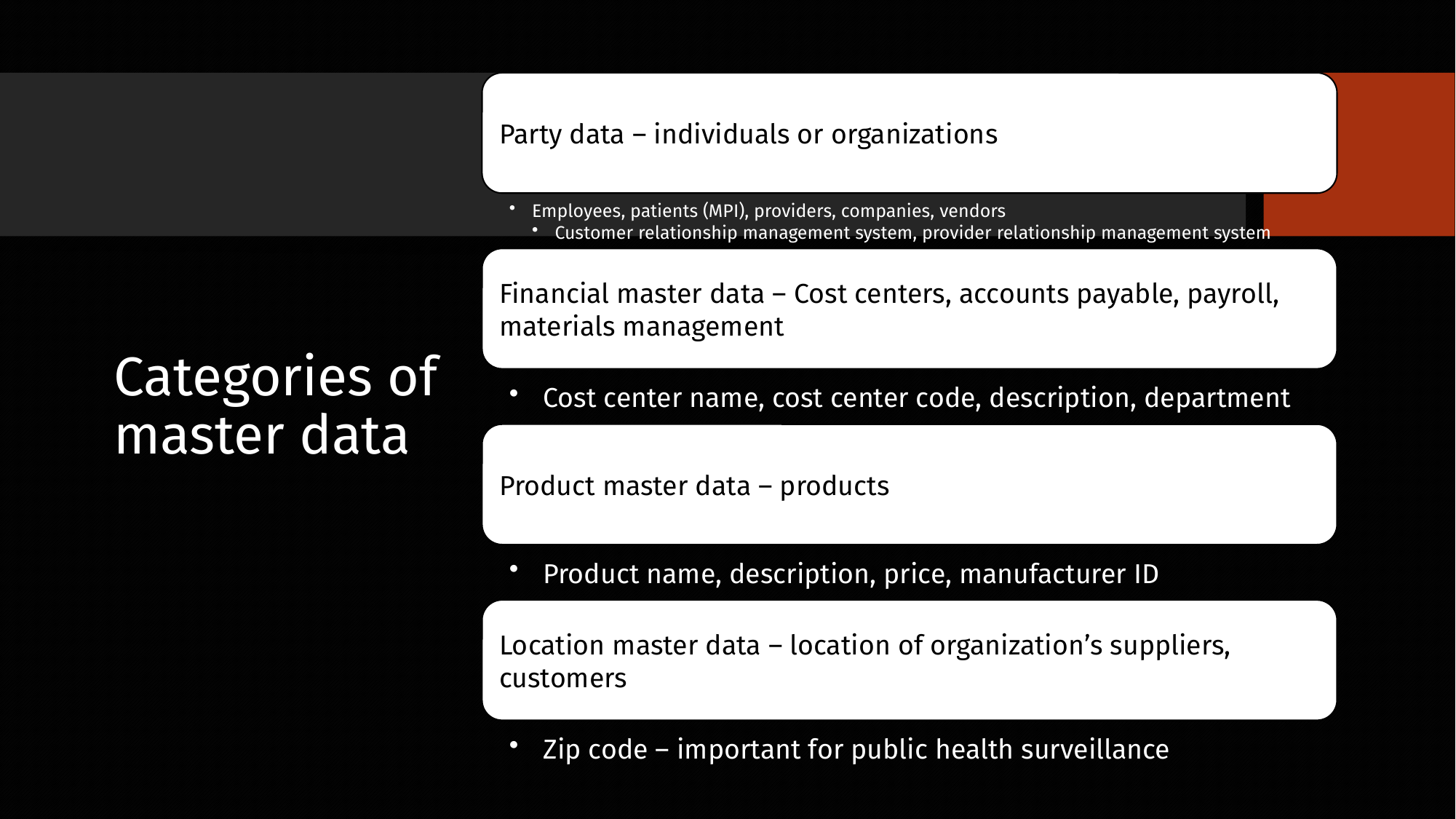

Party data – individuals or organizations
Employees, patients (MPI), providers, companies, vendors
Customer relationship management system, provider relationship management system
Financial master data – Cost centers, accounts payable, payroll, materials management
Cost center name, cost center code, description, department
Product master data – products
Product name, description, price, manufacturer ID
Location master data – location of organization’s suppliers, customers
Zip code – important for public health surveillance
# Categories of master data